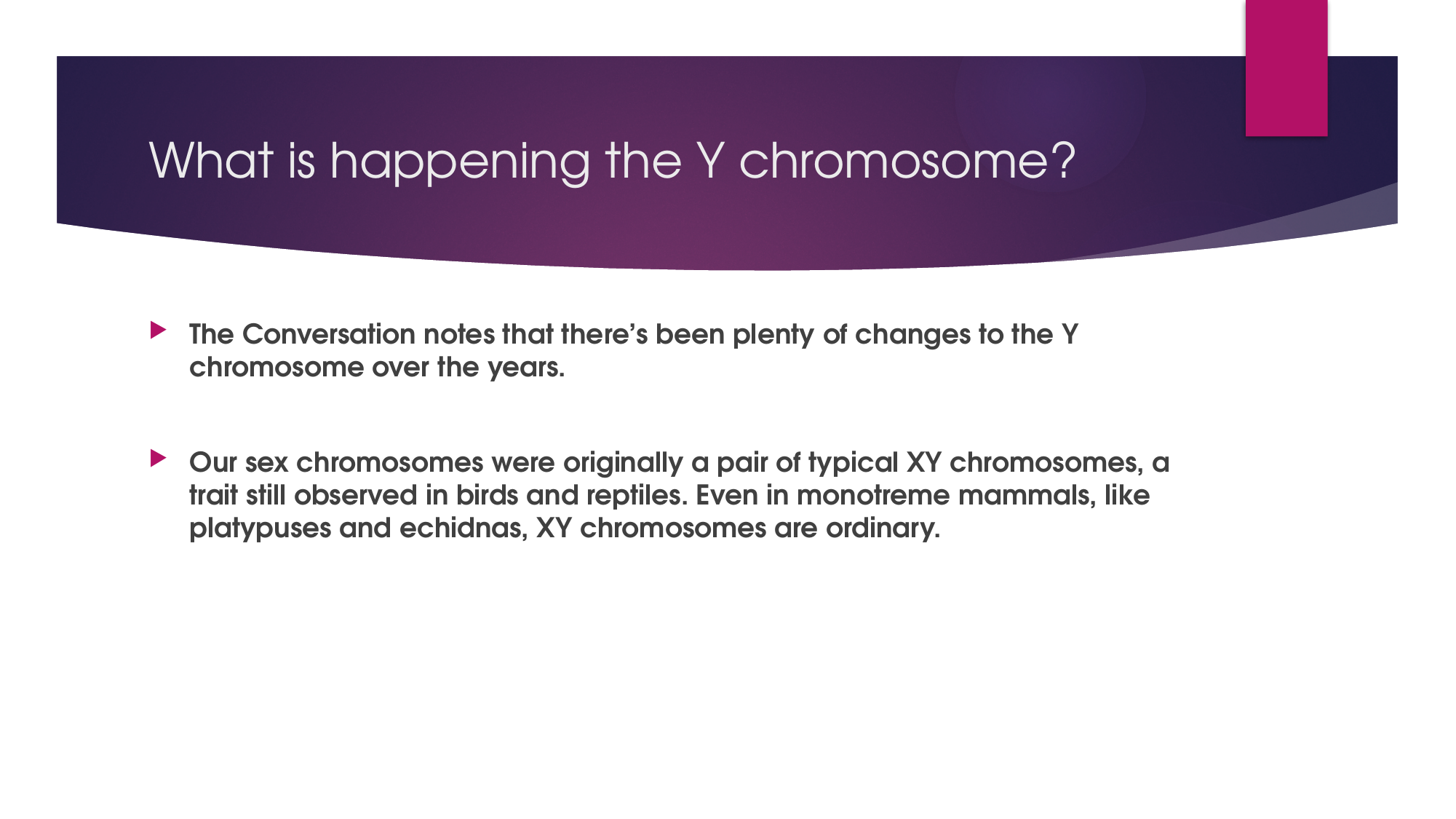

# What is happening the Y chromosome?
The Conversation notes that there’s been plenty of changes to the Y chromosome over the years.

Our sex chromosomes were originally a pair of typical XY chromosomes, a trait still observed in birds and reptiles. Even in monotreme mammals, like platypuses and echidnas, XY chromosomes are ordinary.